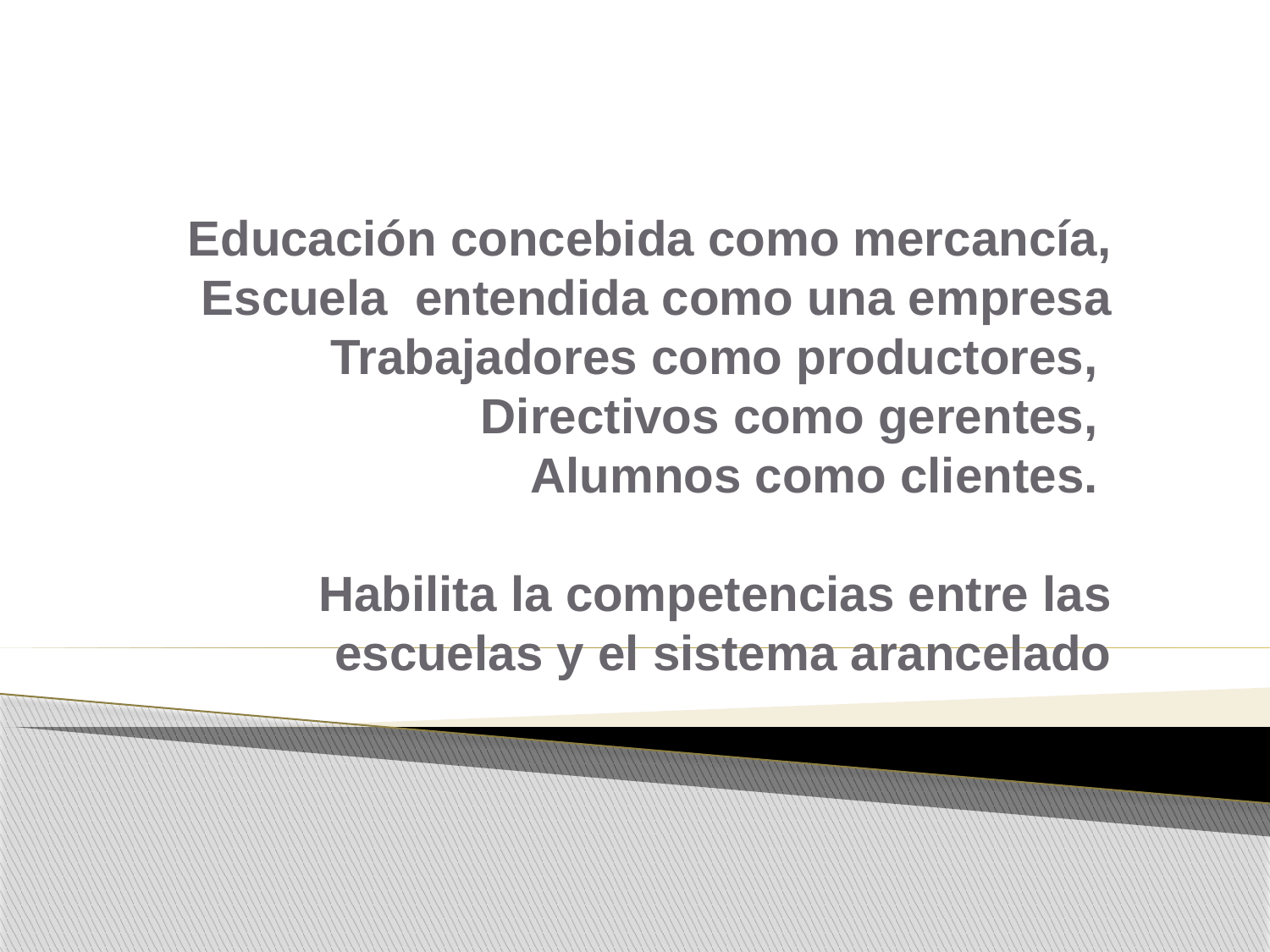

# Educación concebida como mercancía, Escuela  entendida como una empresa Trabajadores como productores, Directivos como gerentes, Alumnos como clientes. Habilita la competencias entre las escuelas y el sistema arancelado